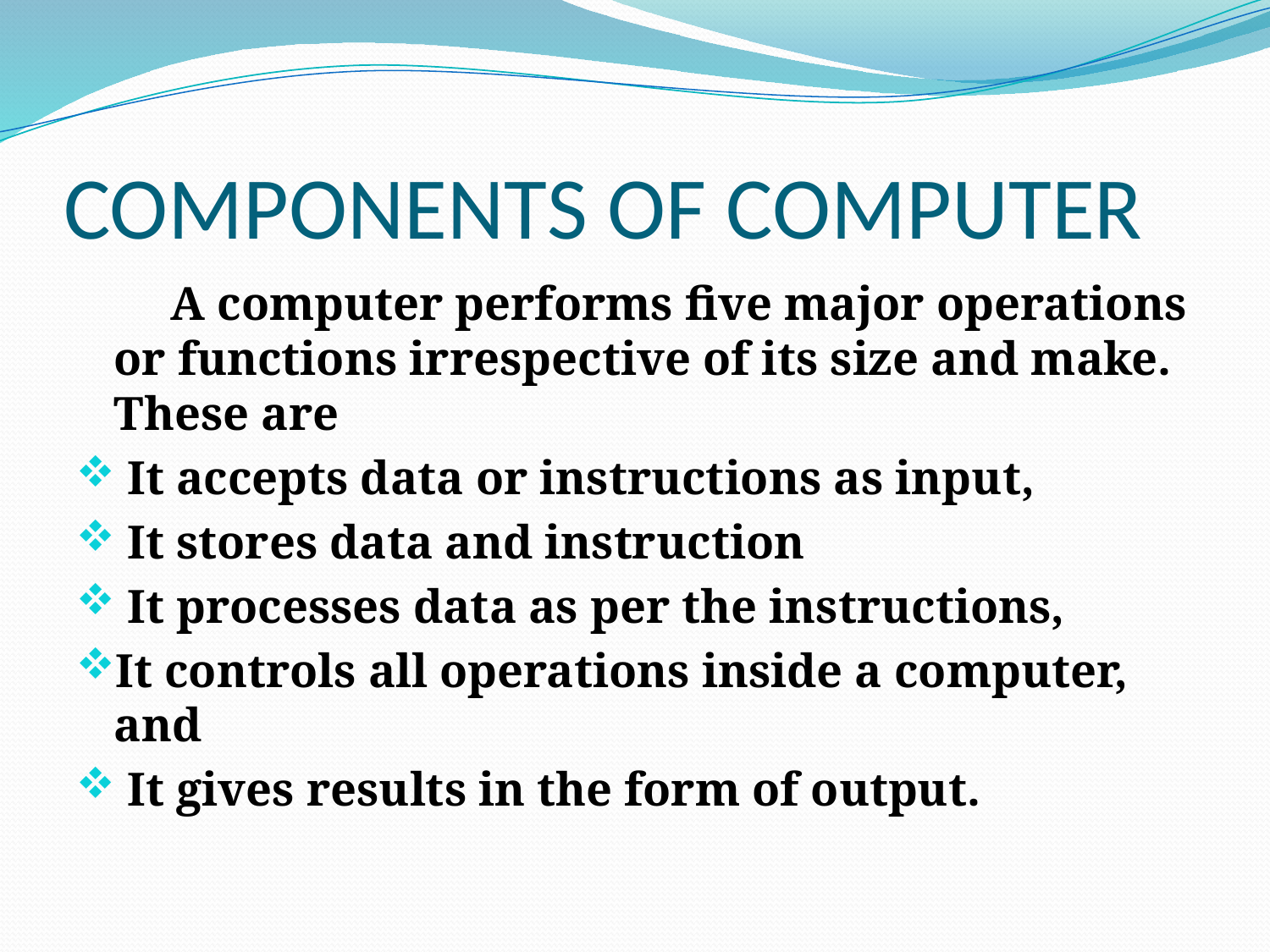

# COMPONENTS OF COMPUTER
        A computer performs five major operations or functions irrespective of its size and make. These are
 It accepts data or instructions as input,
 It stores data and instruction
 It processes data as per the instructions,
It controls all operations inside a computer, and
 It gives results in the form of output.